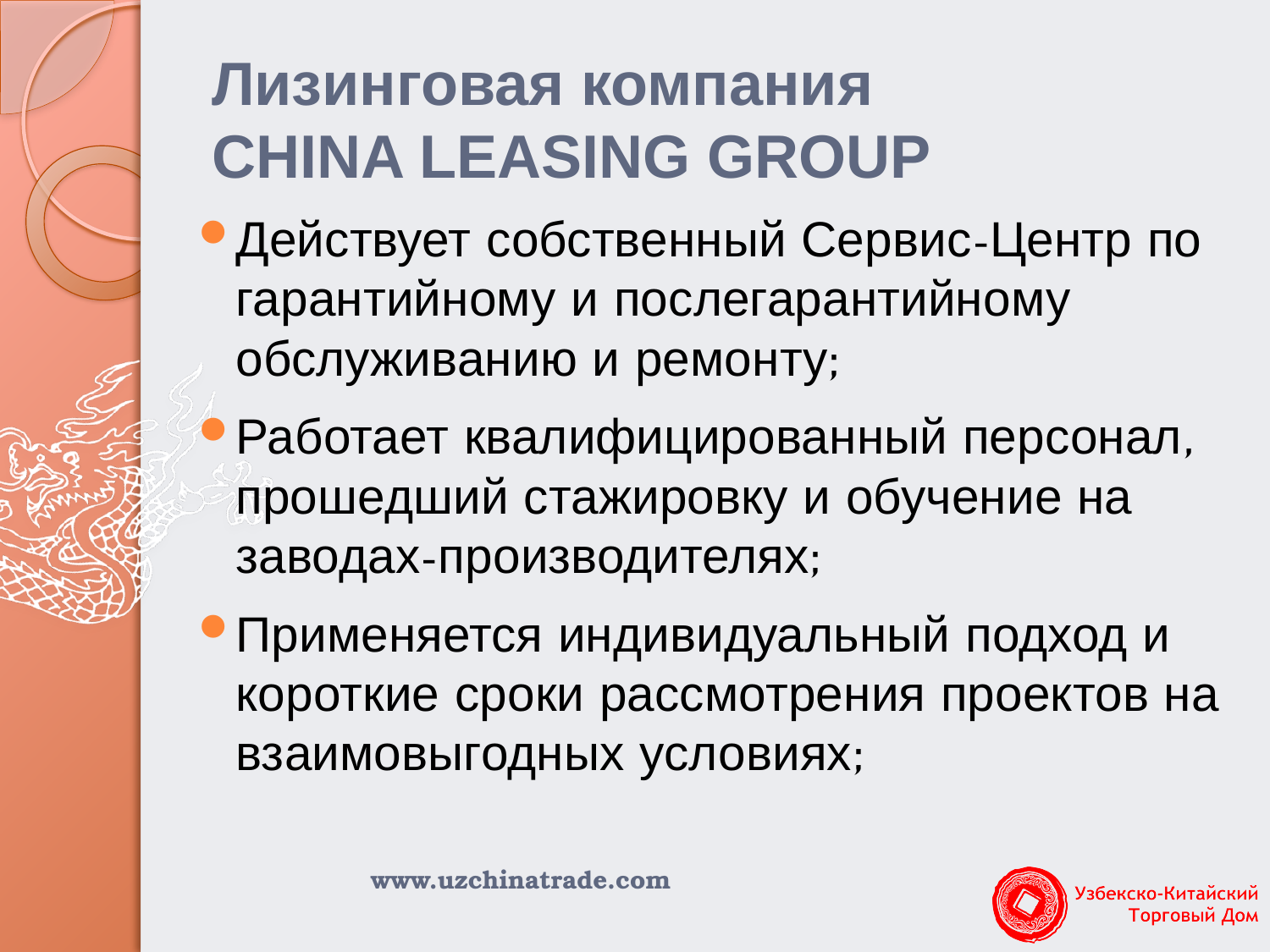

# Лизинговая компания CHINA LEASING GROUP
Действует собственный Сервис-Центр по гарантийному и послегарантийному обслуживанию и ремонту;
Работает квалифицированный персонал, прошедший стажировку и обучение на заводах-производителях;
Применяется индивидуальный подход и короткие сроки рассмотрения проектов на взаимовыгодных условиях;